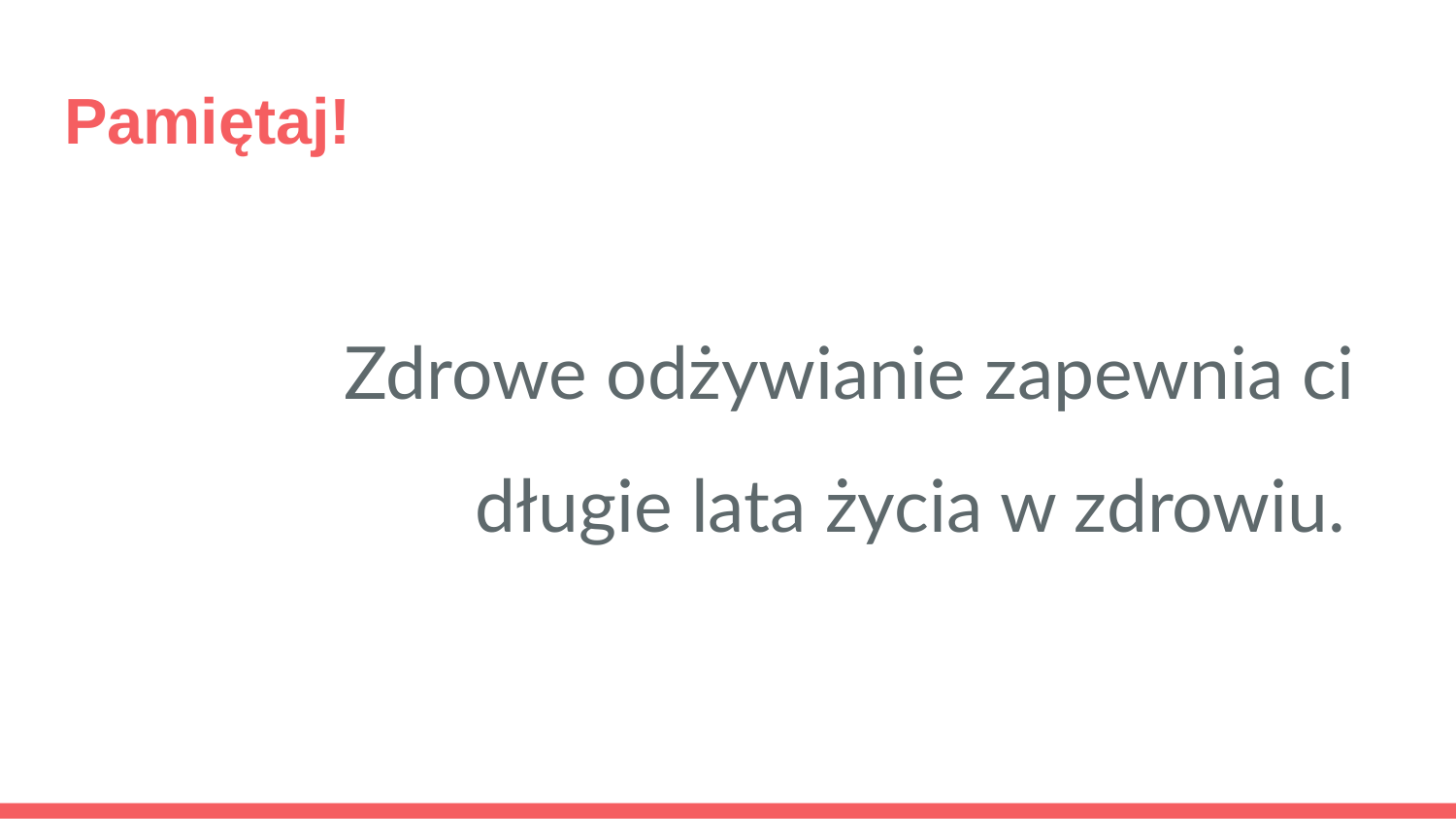

# Pamiętaj!

                  Zdrowe odżywianie zapewnia ci
                      długie lata życia w zdrowiu.